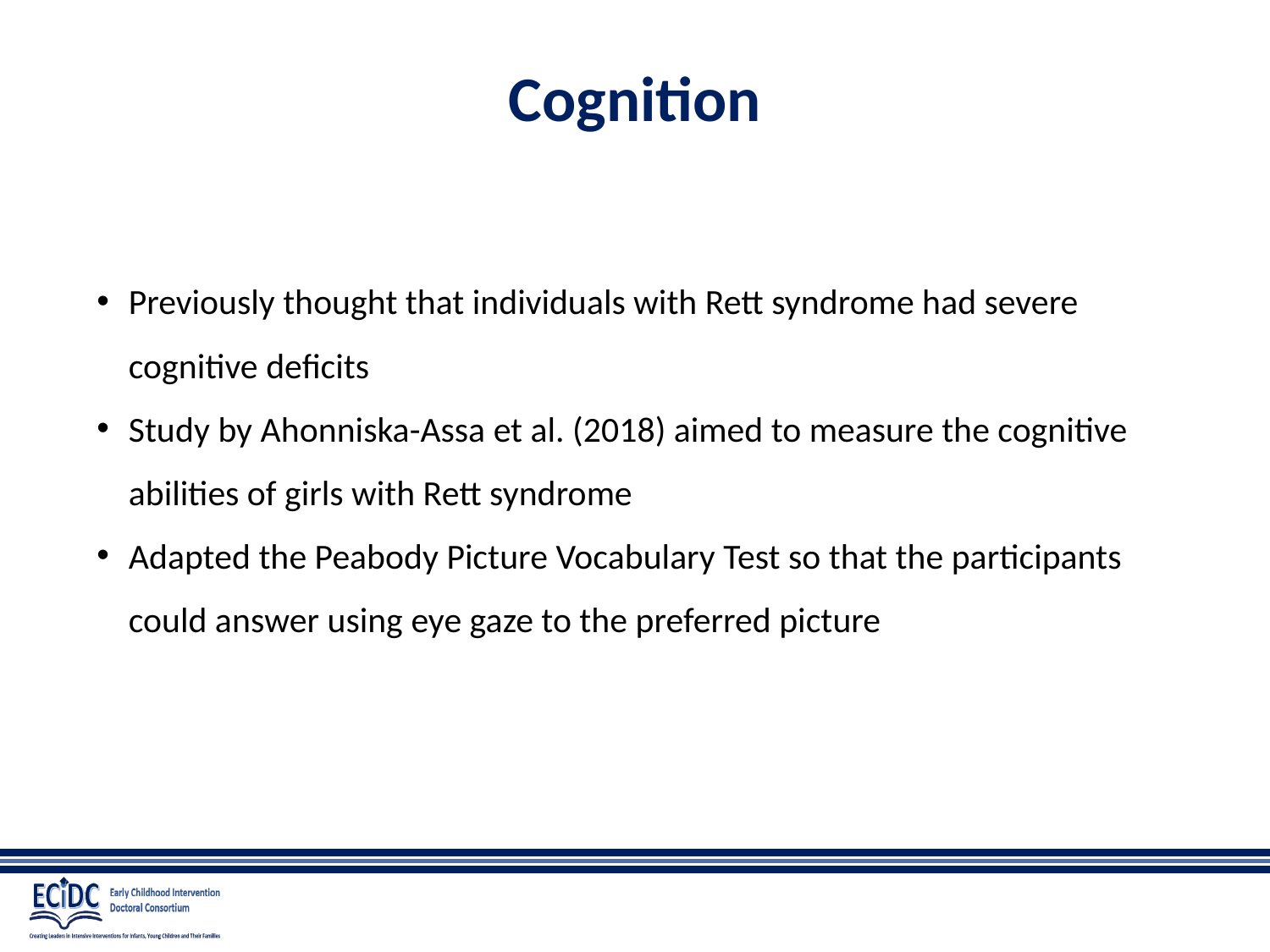

# Cognition

Previously thought that individuals with Rett syndrome had severe cognitive deficits
Study by Ahonniska-Assa et al. (2018) aimed to measure the cognitive abilities of girls with Rett syndrome
Adapted the Peabody Picture Vocabulary Test so that the participants could answer using eye gaze to the preferred picture